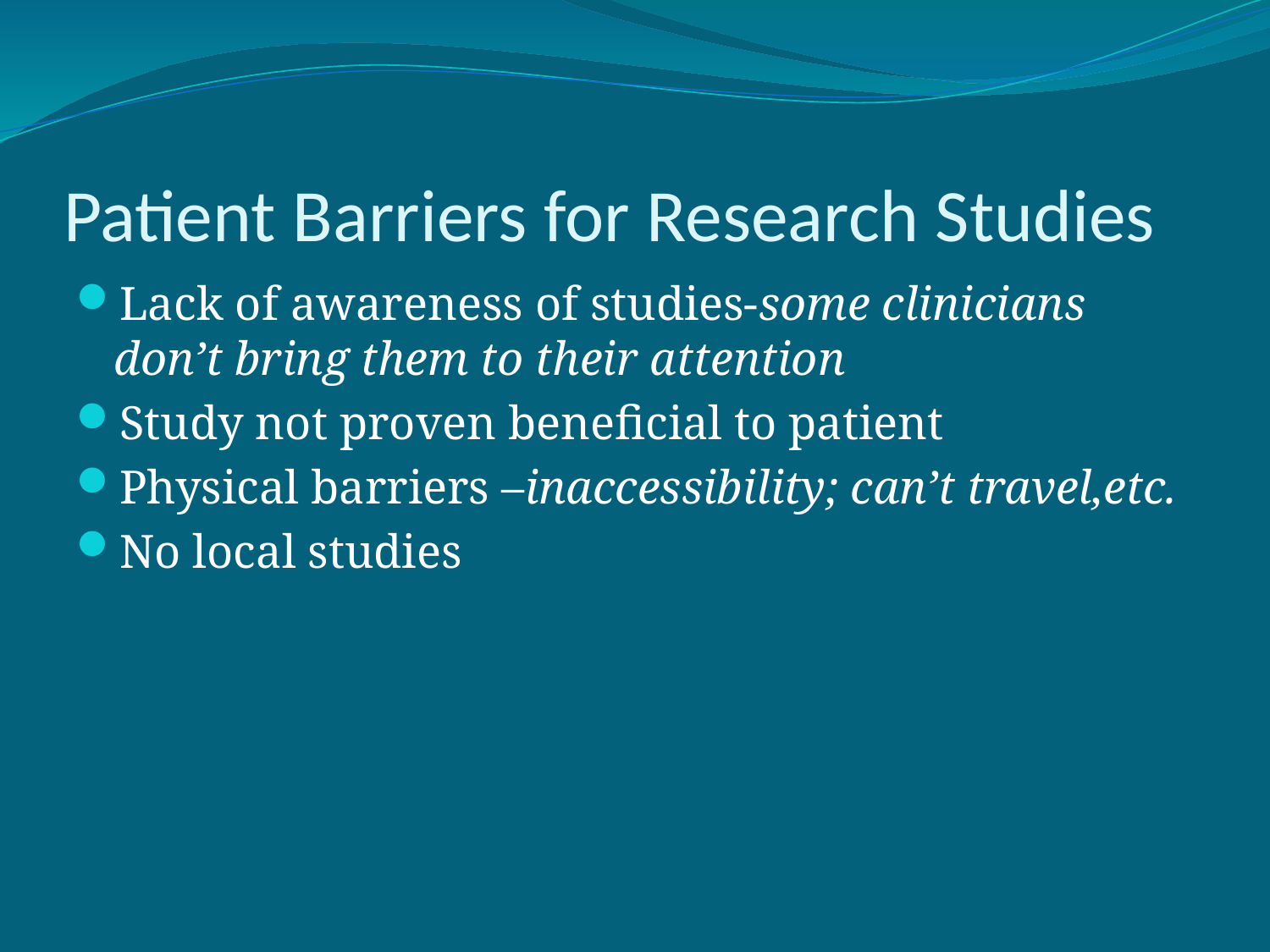

# Patient Barriers for Research Studies
Lack of awareness of studies-some clinicians don’t bring them to their attention
Study not proven beneficial to patient
Physical barriers –inaccessibility; can’t travel,etc.
No local studies